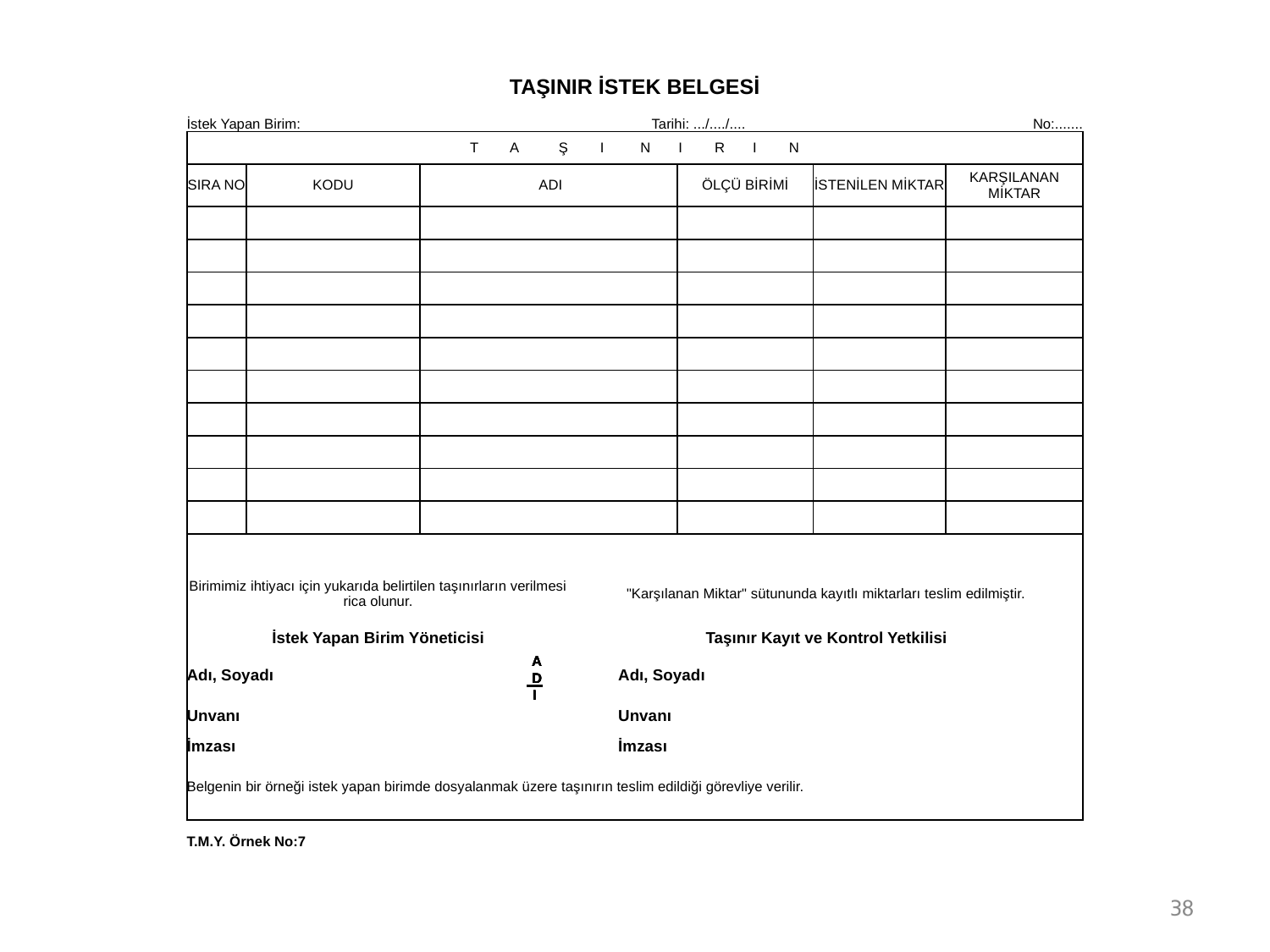

| TAŞINIR İSTEK BELGESİ |  |  |  |  |  |  |
| --- | --- | --- | --- | --- | --- | --- |
| İstek Yapan Birim: |  |  | Tarihi: .../..../.... |  |  | No:....... |
| T A Ş I N I R I N |  |  |  |  |  |  |
| SIRA NO | KODU | ADI |  | ÖLÇÜ BİRİMİ | İSTENİLEN MİKTAR | KARŞILANAN MİKTAR |
|  |  |  |  |  |  |  |
|  |  |  |  |  |  |  |
|  |  |  |  |  |  |  |
|  |  |  |  |  |  |  |
|  |  |  |  |  |  |  |
|  |  |  |  |  |  |  |
|  |  |  |  |  |  |  |
|  |  |  |  |  |  |  |
|  |  |  |  |  |  |  |
|  |  |  |  |  |  |  |
|  |  |  |  |  |  |  |
| Birimimiz ihtiyacı için yukarıda belirtilen taşınırların verilmesi rica olunur. |  |  | "Karşılanan Miktar" sütununda kayıtlı miktarları teslim edilmiştir. |  |  |  |
| İstek Yapan Birim Yöneticisi |  |  | Taşınır Kayıt ve Kontrol Yetkilisi |  |  |  |
| Adı, Soyadı |  |  | Adı, Soyadı |  |  |  |
| Unvanı |  |  | Unvanı |  |  |  |
| İmzası |  |  | İmzası |  |  |  |
| Belgenin bir örneği istek yapan birimde dosyalanmak üzere taşınırın teslim edildiği görevliye verilir. |  |  |  |  |  |  |
|  |  |  |  |  |  |  |
| T.M.Y. Örnek No:7 |  |  |  |  |  |  |

ADI

ADI

ADI

ADI

38
ADI

ADI

ADI

ADI

ADI

ADI

ADI

ADI